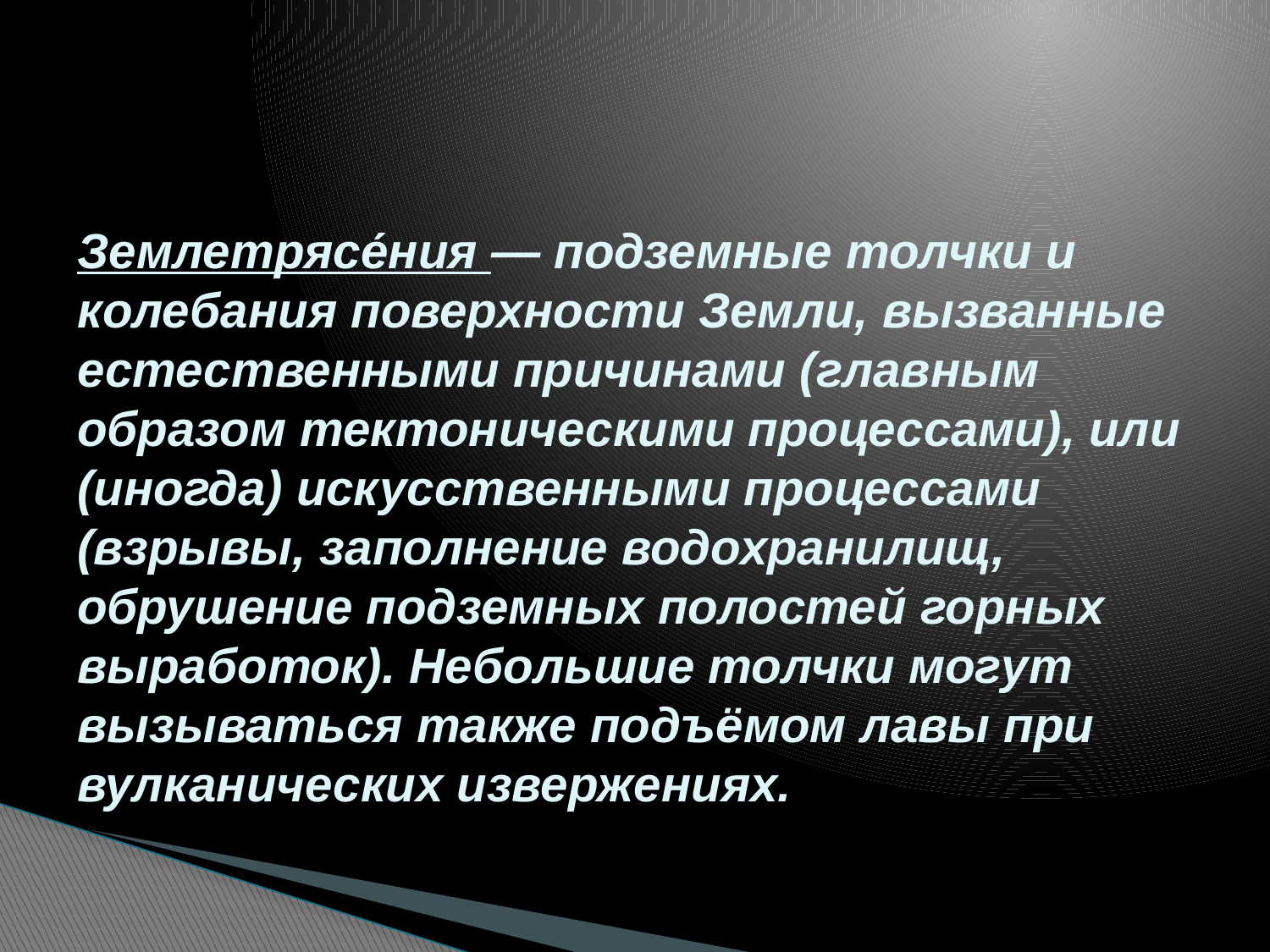

# Землетрясе́ния — подземные толчки и колебания поверхности Земли, вызванные естественными причинами (главным образом тектоническими процессами), или (иногда) искусственными процессами (взрывы, заполнение водохранилищ, обрушение подземных полостей горных выработок). Небольшие толчки могут вызываться также подъёмом лавы при вулканических извержениях.